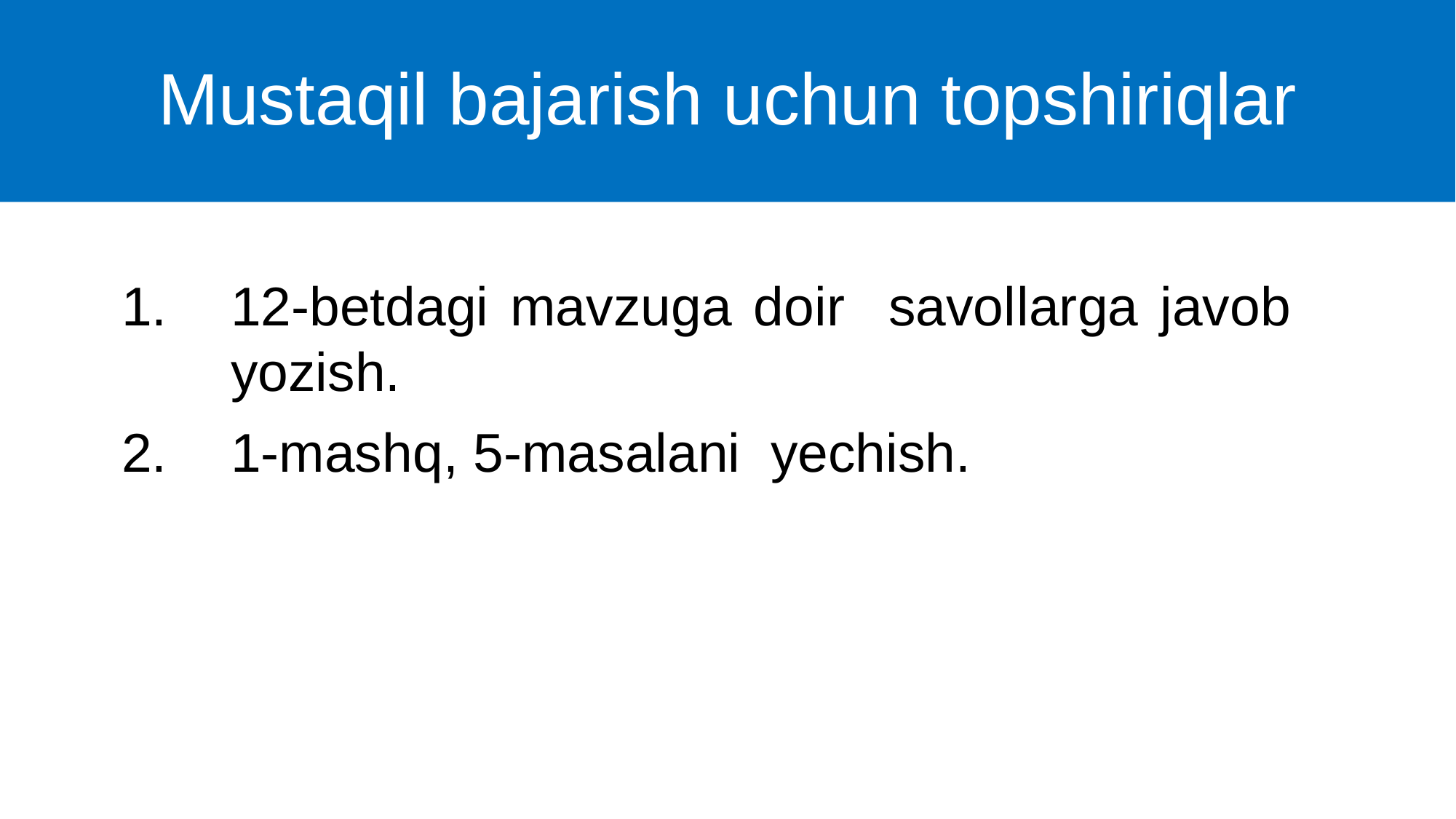

# Mustaqil bajarish uchun topshiriqlar
12-betdagi mavzuga doir  savollarga javob yozish.
1-mashq, 5-masalani  yechish.